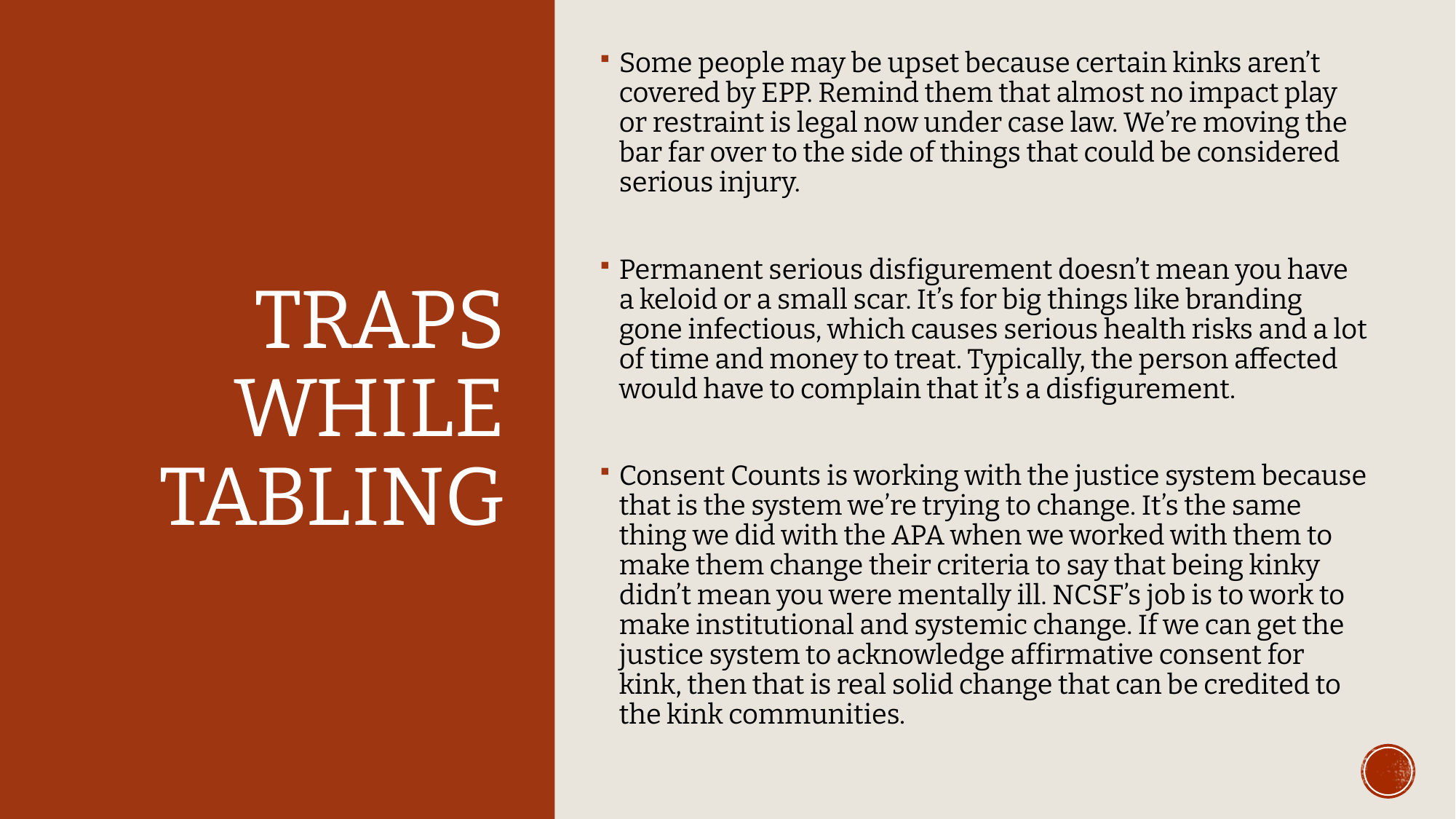

Some people may be upset because certain kinks aren’t covered by EPP. Remind them that almost no impact play or restraint is legal now under case law. We’re moving the bar far over to the side of things that could be considered serious injury.

Permanent serious disfigurement doesn’t mean you have a keloid or a small scar. It’s for big things like branding gone infectious, which causes serious health risks and a lot of time and money to treat. Typically, the person affected would have to complain that it’s a disfigurement.

Consent Counts is working with the justice system because that is the system we’re trying to change. It’s the same thing we did with the APA when we worked with them to make them change their criteria to say that being kinky didn’t mean you were mentally ill. NCSF’s job is to work to make institutional and systemic change. If we can get the justice system to acknowledge affirmative consent for kink, then that is real solid change that can be credited to the kink communities.
# Traps while tabling